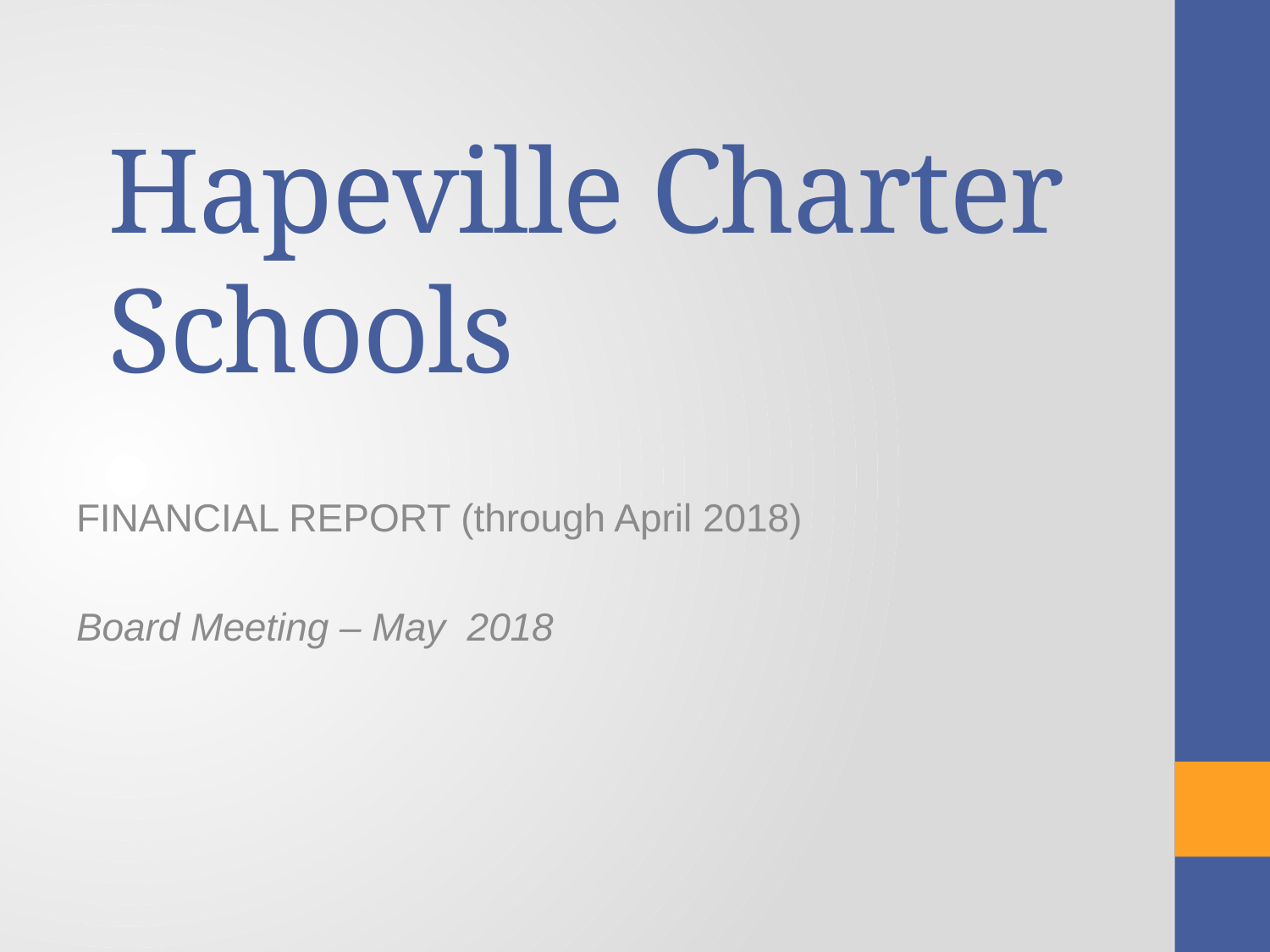

# Hapeville Charter Schools
FINANCIAL REPORT (through April 2018)

Board Meeting – May  2018